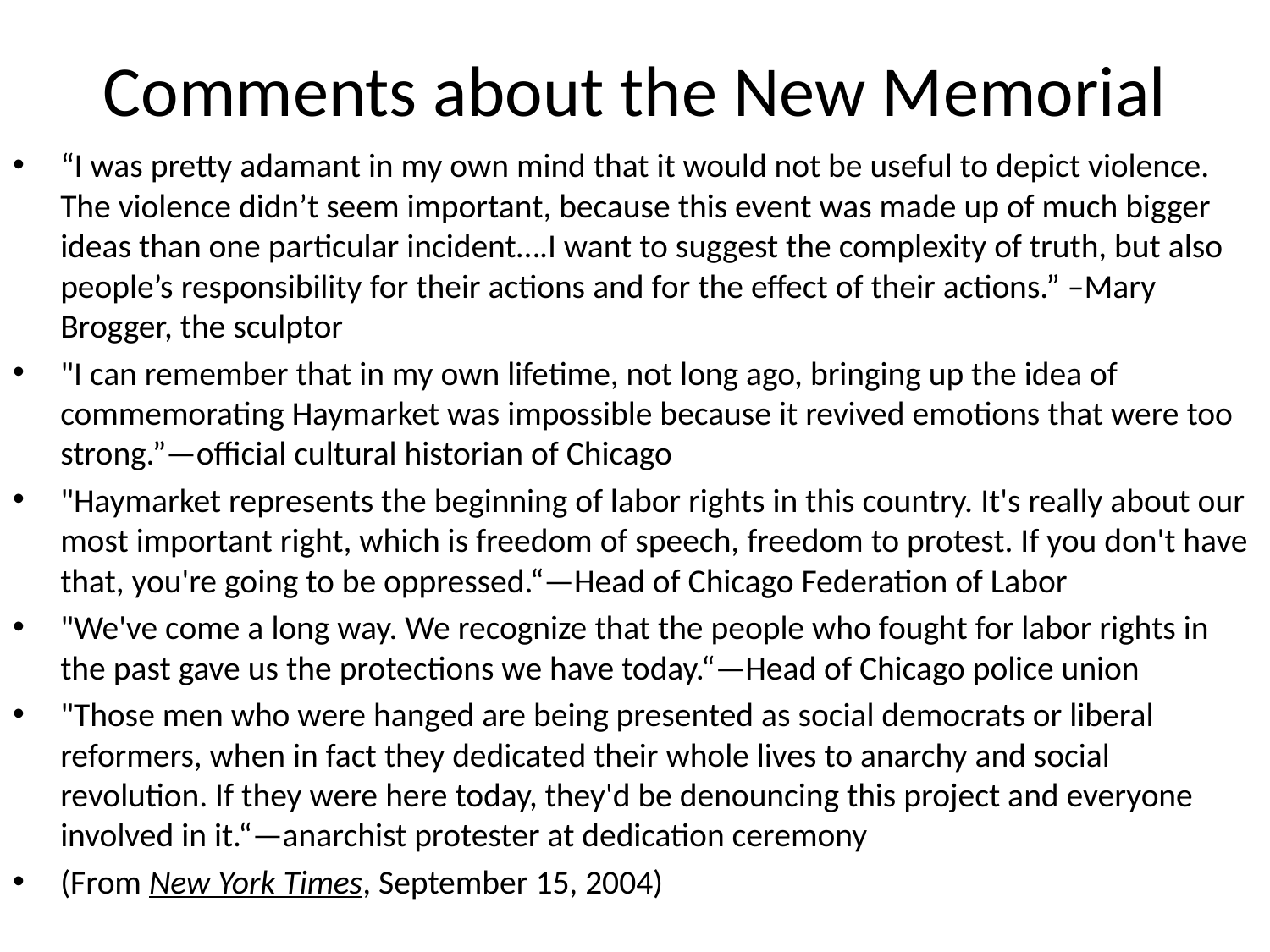

# Comments about the New Memorial
“I was pretty adamant in my own mind that it would not be useful to depict violence. The violence didn’t seem important, because this event was made up of much bigger ideas than one particular incident….I want to suggest the complexity of truth, but also people’s responsibility for their actions and for the effect of their actions.” –Mary Brogger, the sculptor
"I can remember that in my own lifetime, not long ago, bringing up the idea of commemorating Haymarket was impossible because it revived emotions that were too strong.”—official cultural historian of Chicago
"Haymarket represents the beginning of labor rights in this country. It's really about our most important right, which is freedom of speech, freedom to protest. If you don't have that, you're going to be oppressed.“—Head of Chicago Federation of Labor
"We've come a long way. We recognize that the people who fought for labor rights in the past gave us the protections we have today.“—Head of Chicago police union
"Those men who were hanged are being presented as social democrats or liberal reformers, when in fact they dedicated their whole lives to anarchy and social revolution. If they were here today, they'd be denouncing this project and everyone involved in it.“—anarchist protester at dedication ceremony
(From New York Times, September 15, 2004)